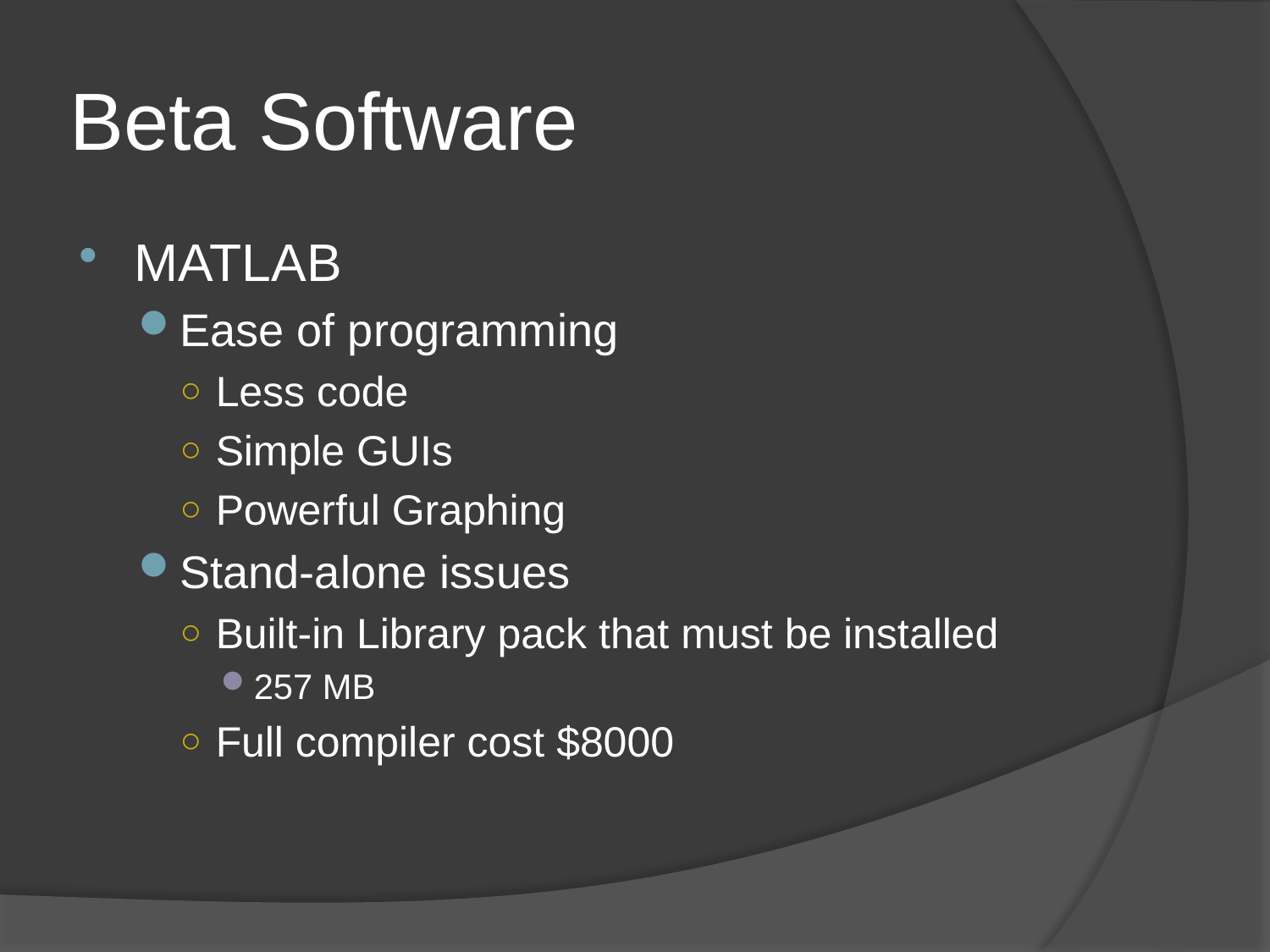

# Beta Software
MATLAB
Ease of programming
Less code
Simple GUIs
Powerful Graphing
Stand-alone issues
Built-in Library pack that must be installed
257 MB
Full compiler cost $8000